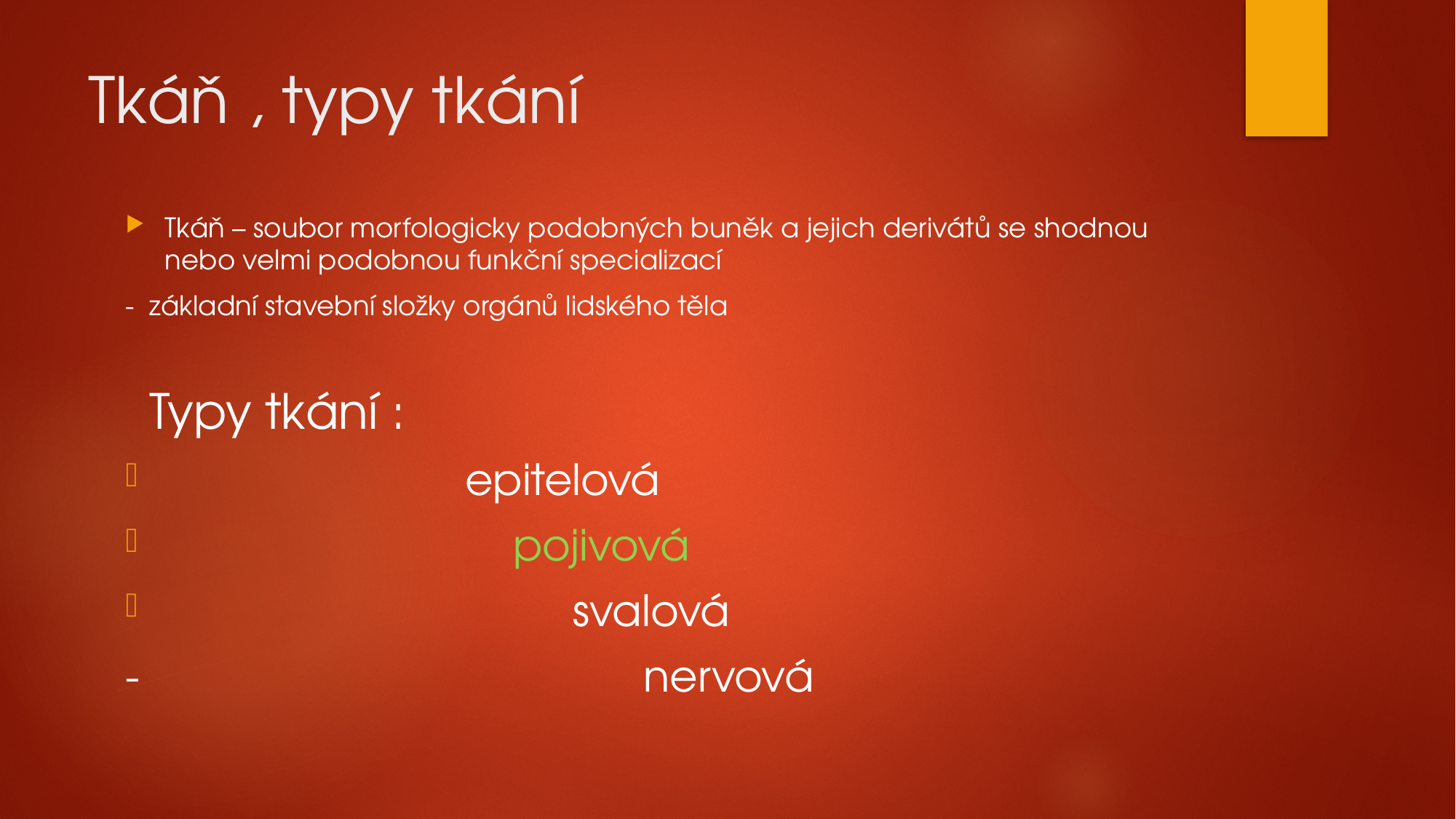

# Tkáň , typy tkání
Tkáň – soubor morfologicky podobných buněk a jejich derivátů se shodnou nebo velmi podobnou funkční specializací
-  základní stavební složky orgánů lidského těla

  Typy tkání :
                         epitelová
                             pojivová
                                  svalová
-                                          nervová